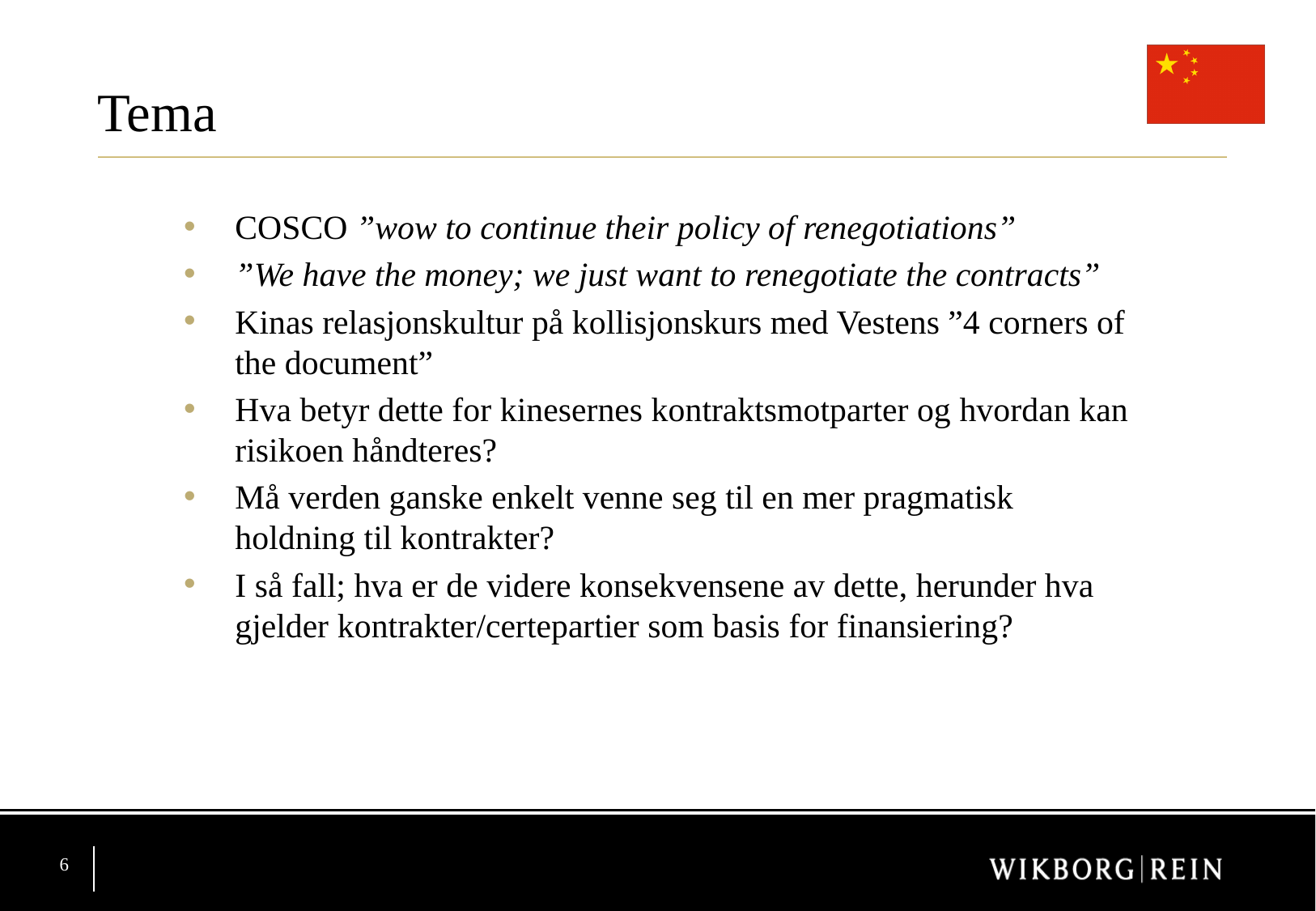

# Tema
COSCO ”wow to continue their policy of renegotiations”
”We have the money; we just want to renegotiate the contracts”
Kinas relasjonskultur på kollisjonskurs med Vestens ”4 corners of the document”
Hva betyr dette for kinesernes kontraktsmotparter og hvordan kan risikoen håndteres?
Må verden ganske enkelt venne seg til en mer pragmatisk holdning til kontrakter?
I så fall; hva er de videre konsekvensene av dette, herunder hva gjelder kontrakter/certepartier som basis for finansiering?